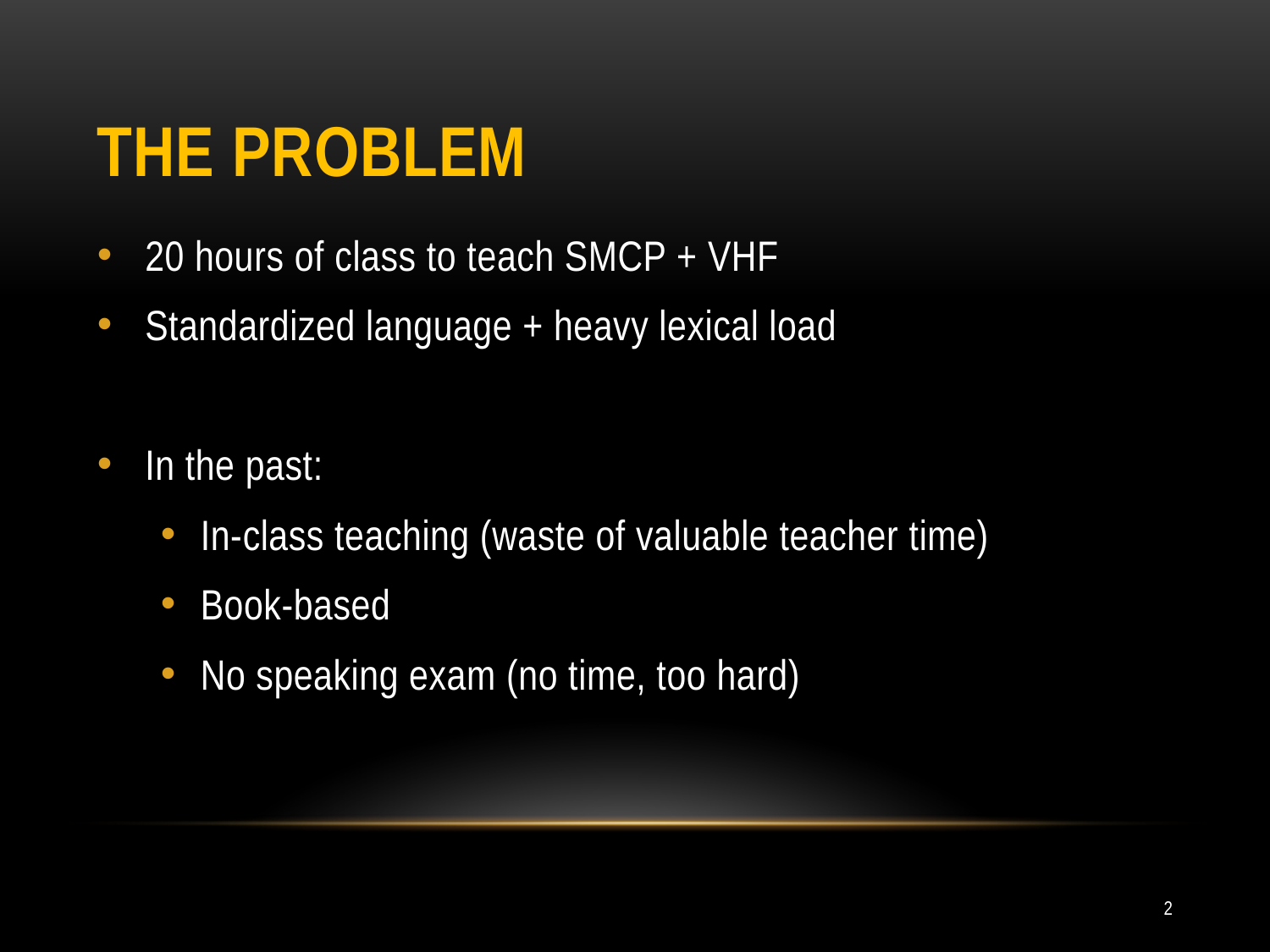

# THE PROBLEM
20 hours of class to teach SMCP + VHF
Standardized language + heavy lexical load

In the past:
In-class teaching (waste of valuable teacher time)
Book-based
No speaking exam (no time, too hard)

2